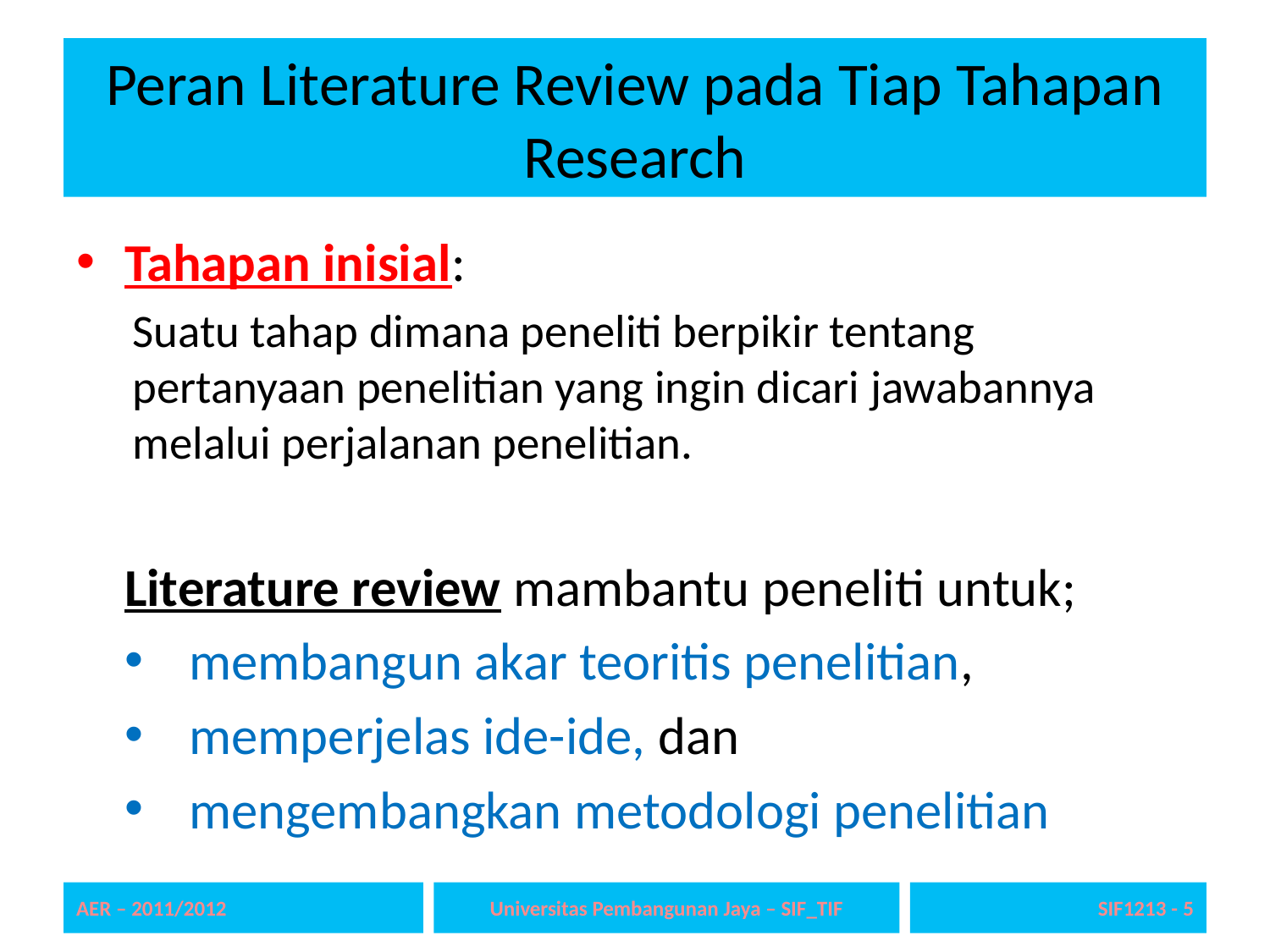

# Peran Literature Review pada Tiap Tahapan Research
Tahapan inisial:
Suatu tahap dimana peneliti berpikir tentang pertanyaan penelitian yang ingin dicari jawabannya melalui perjalanan penelitian.

Literature review mambantu peneliti untuk;
membangun akar teoritis penelitian,
memperjelas ide-ide, dan
mengembangkan metodologi penelitian
AER – 2011/2012
Universitas Pembangunan Jaya – SIF_TIF
SIF1213 - 5